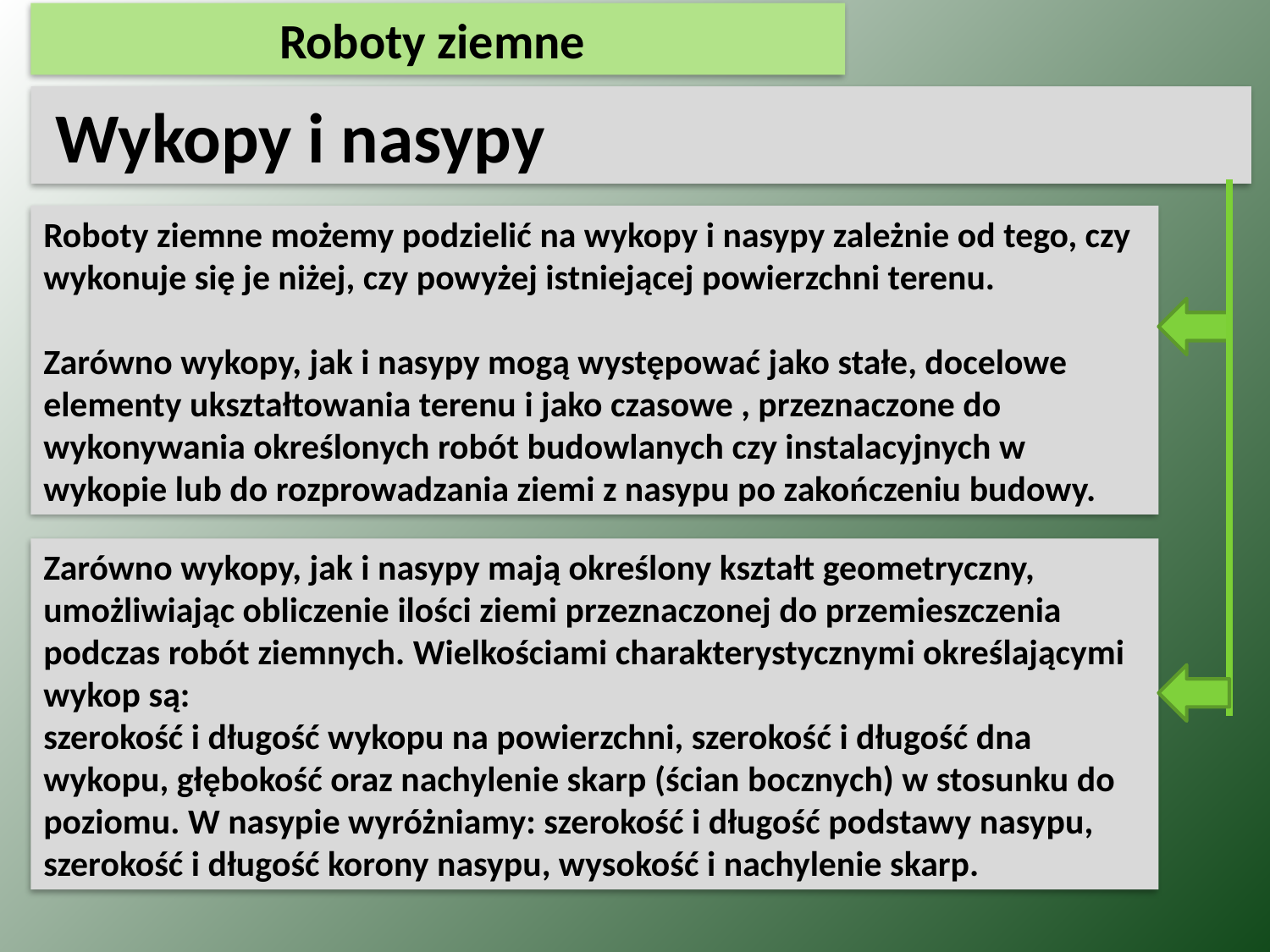

Roboty ziemne
 Wykopy i nasypy
Roboty ziemne możemy podzielić na wykopy i nasypy zależnie od tego, czy wykonuje się je niżej, czy powyżej istniejącej powierzchni terenu.

Zarówno wykopy, jak i nasypy mogą występować jako stałe, docelowe elementy ukształtowania terenu i jako czasowe , przeznaczone do wykonywania określonych robót budowlanych czy instalacyjnych w wykopie lub do rozprowadzania ziemi z nasypu po zakończeniu budowy.

Zarówno wykopy, jak i nasypy mają określony kształt geometryczny, umożliwiając obliczenie ilości ziemi przeznaczonej do przemieszczenia podczas robót ziemnych. Wielkościami charakterystycznymi określającymi wykop są:
szerokość i długość wykopu na powierzchni, szerokość i długość dna wykopu, głębokość oraz nachylenie skarp (ścian bocznych) w stosunku do poziomu. W nasypie wyróżniamy: szerokość i długość podstawy nasypu, szerokość i długość korony nasypu, wysokość i nachylenie skarp.